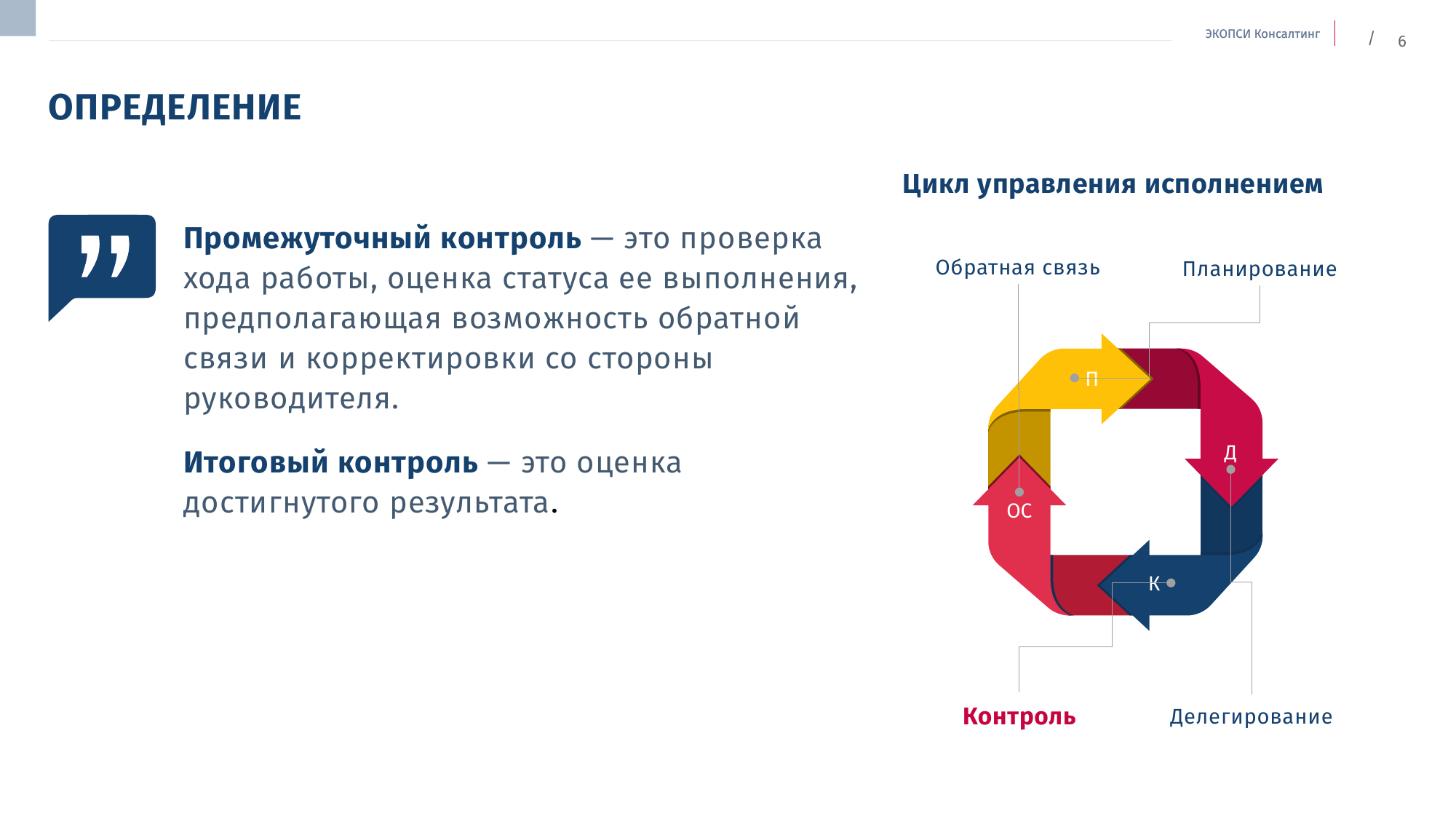

# Определение
Цикл управления исполнением
Обратная связь
Планирование

П

Д

ОС

К

Контроль
Делегирование

Промежуточный контроль — это проверка хода работы, оценка статуса ее выполнения, предполагающая возможность обратной связи и корректировки со стороны руководителя.
Итоговый контроль — это оценка достигнутого результата.